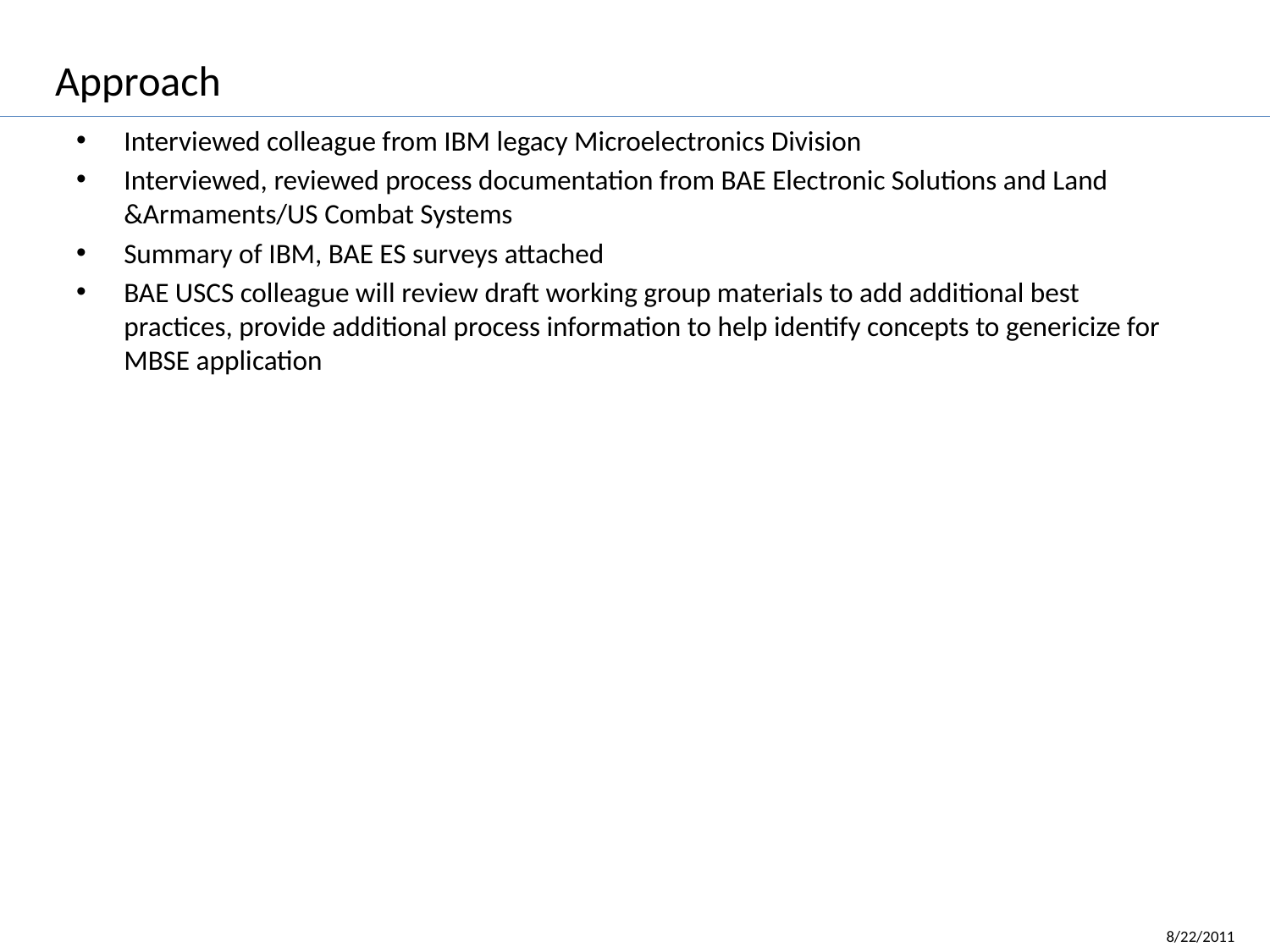

# Approach
Interviewed colleague from IBM legacy Microelectronics Division
Interviewed, reviewed process documentation from BAE Electronic Solutions and Land &Armaments/US Combat Systems
Summary of IBM, BAE ES surveys attached
BAE USCS colleague will review draft working group materials to add additional best practices, provide additional process information to help identify concepts to genericize for  MBSE application
8/22/2011